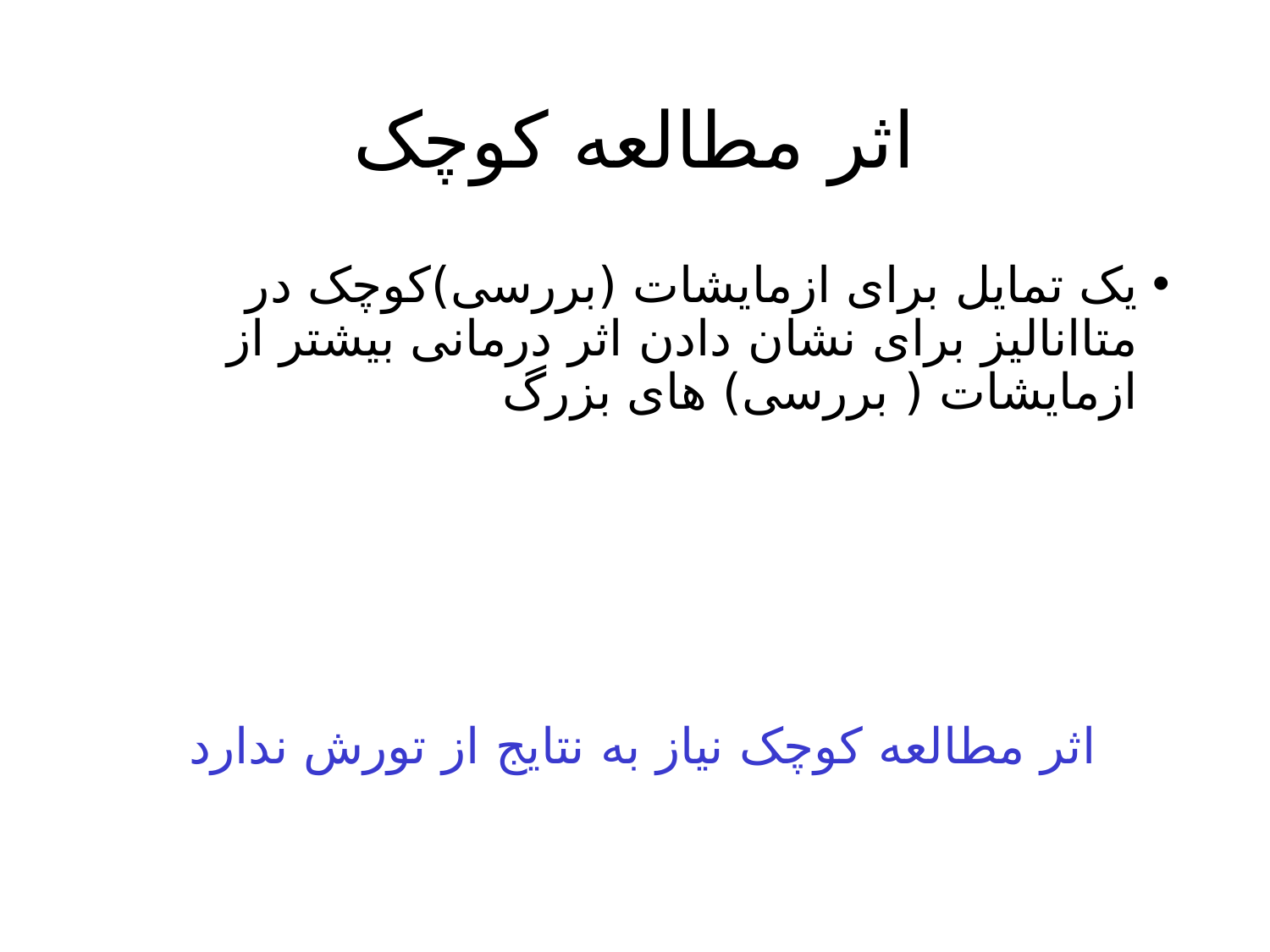

# اثر مطالعه کوچک
یک تمایل برای ازمایشات (بررسی)کوچک در متاانالیز برای نشان دادن اثر درمانی بیشتر از ازمایشات ( بررسی) های بزرگ

اثر مطالعه کوچک نیاز به نتایج از تورش ندارد